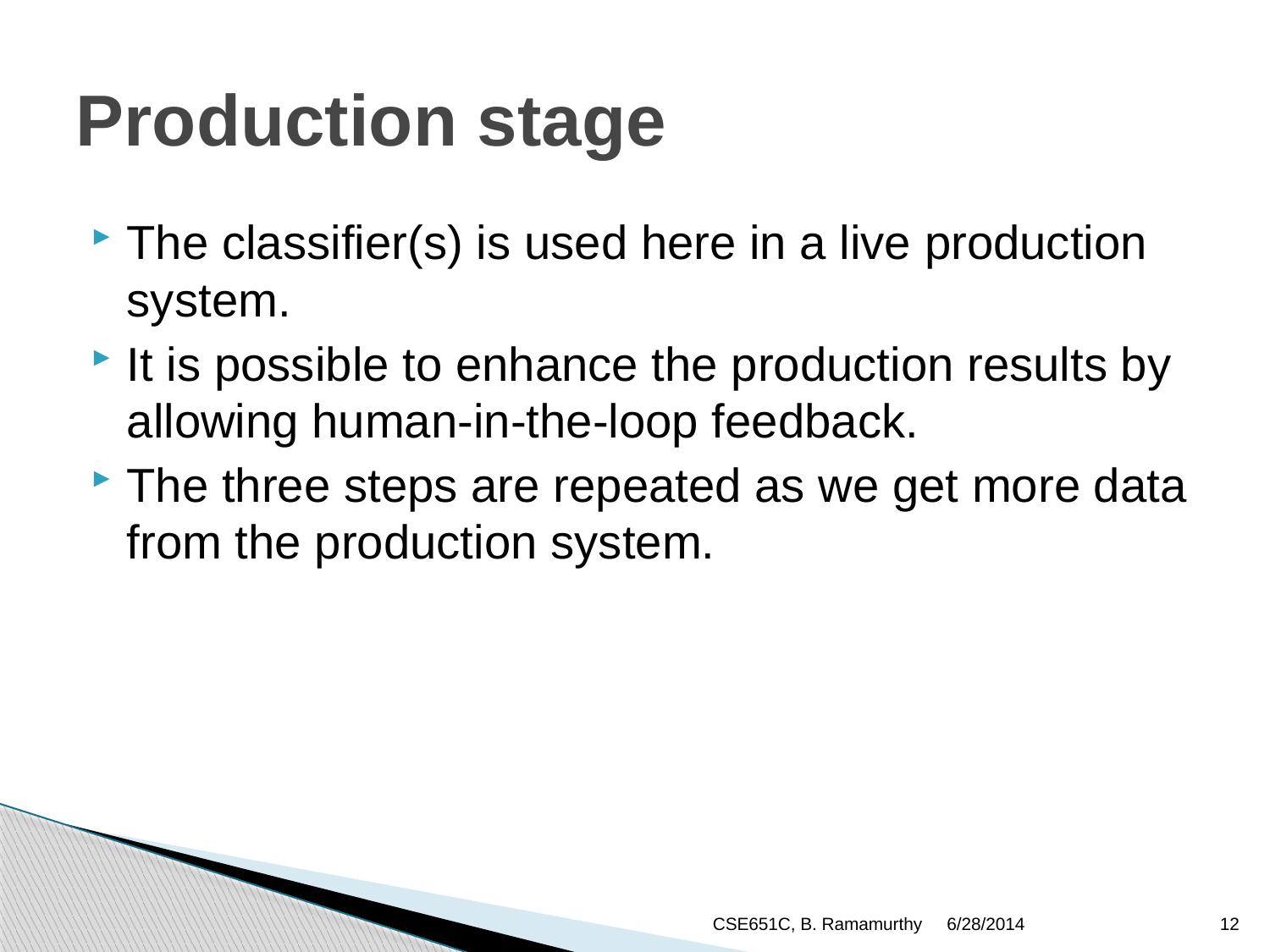

# Production stage
The classifier(s) is used here in a live production system.
It is possible to enhance the production results by allowing human-in-the-loop feedback.
The three steps are repeated as we get more data from the production system.
CSE651C, B. Ramamurthy
6/28/2014
12